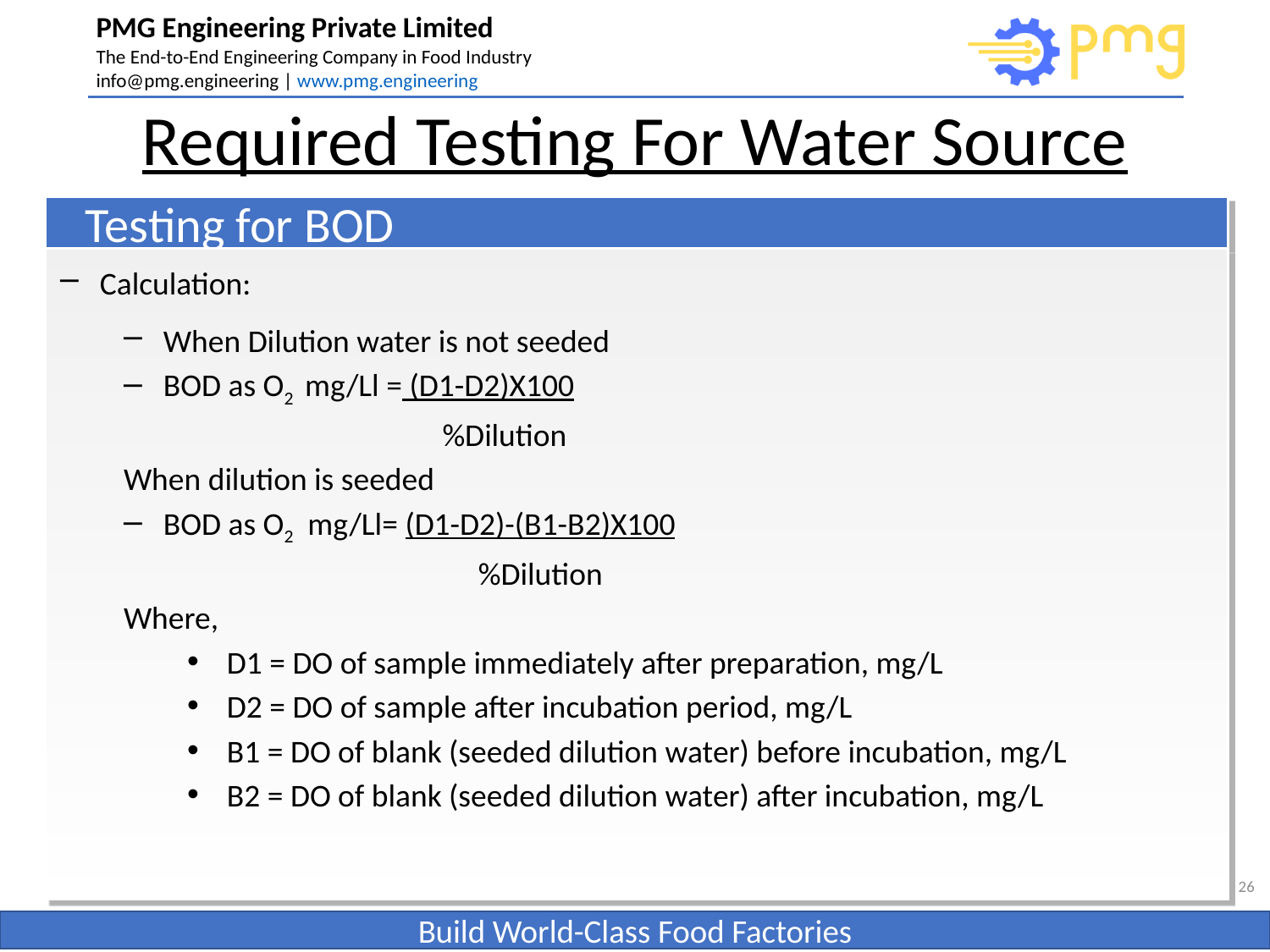

# Required Testing For Water Source
Testing for BOD
Calculation:
When Dilution water is not seeded
BOD as O2  mg/Ll = (D1-D2)X100
         %Dilution
When dilution is seeded
BOD as O2  mg/Ll= (D1-D2)-(B1-B2)X100
              %Dilution
Where,
D1 = DO of sample immediately after preparation, mg/L
D2 = DO of sample after incubation period, mg/L
B1 = DO of blank (seeded dilution water) before incubation, mg/L
B2 = DO of blank (seeded dilution water) after incubation, mg/L

26